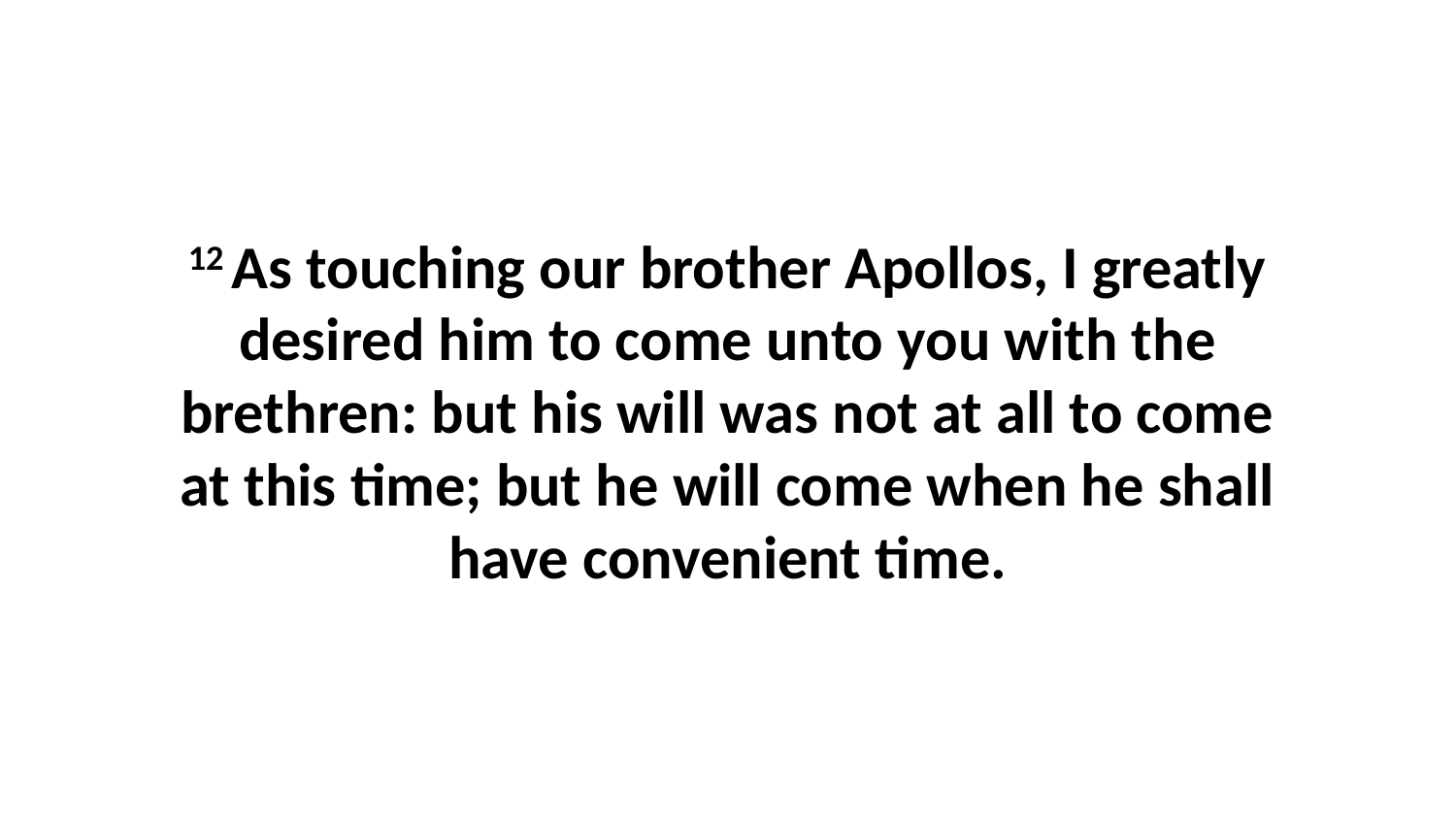

12 As touching our brother Apollos, I greatly desired him to come unto you with the brethren: but his will was not at all to come at this time; but he will come when he shall have convenient time.